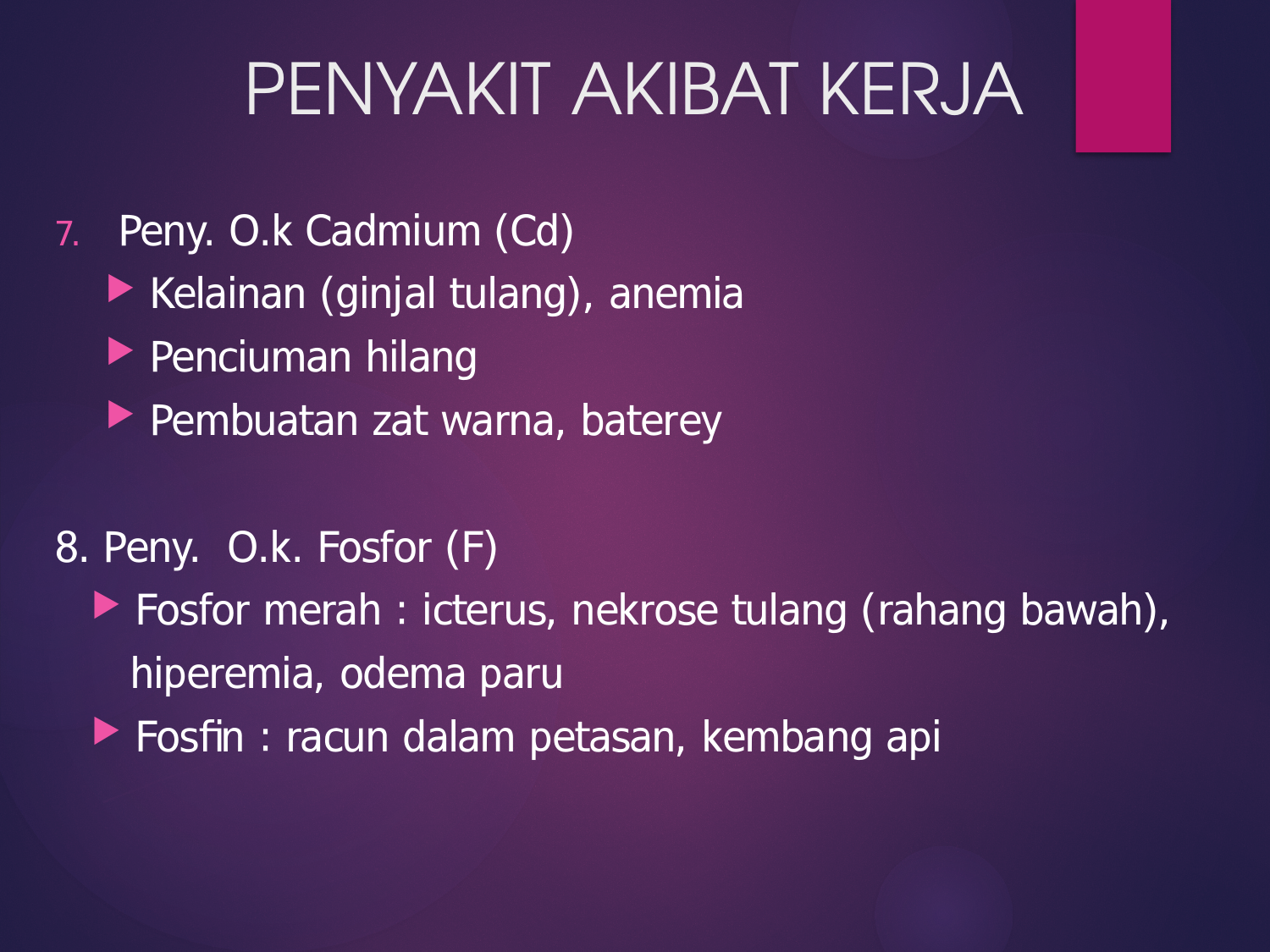

# PENYAKIT AKIBAT KERJA
Peny. O.k Cadmium (Cd)
 Kelainan (ginjal tulang), anemia
 Penciuman hilang
 Pembuatan zat warna, baterey

8. Peny.  O.k. Fosfor (F)
 Fosfor merah : icterus, nekrose tulang (rahang bawah),
   hiperemia, odema paru
 Fosfin : racun dalam petasan, kembang api